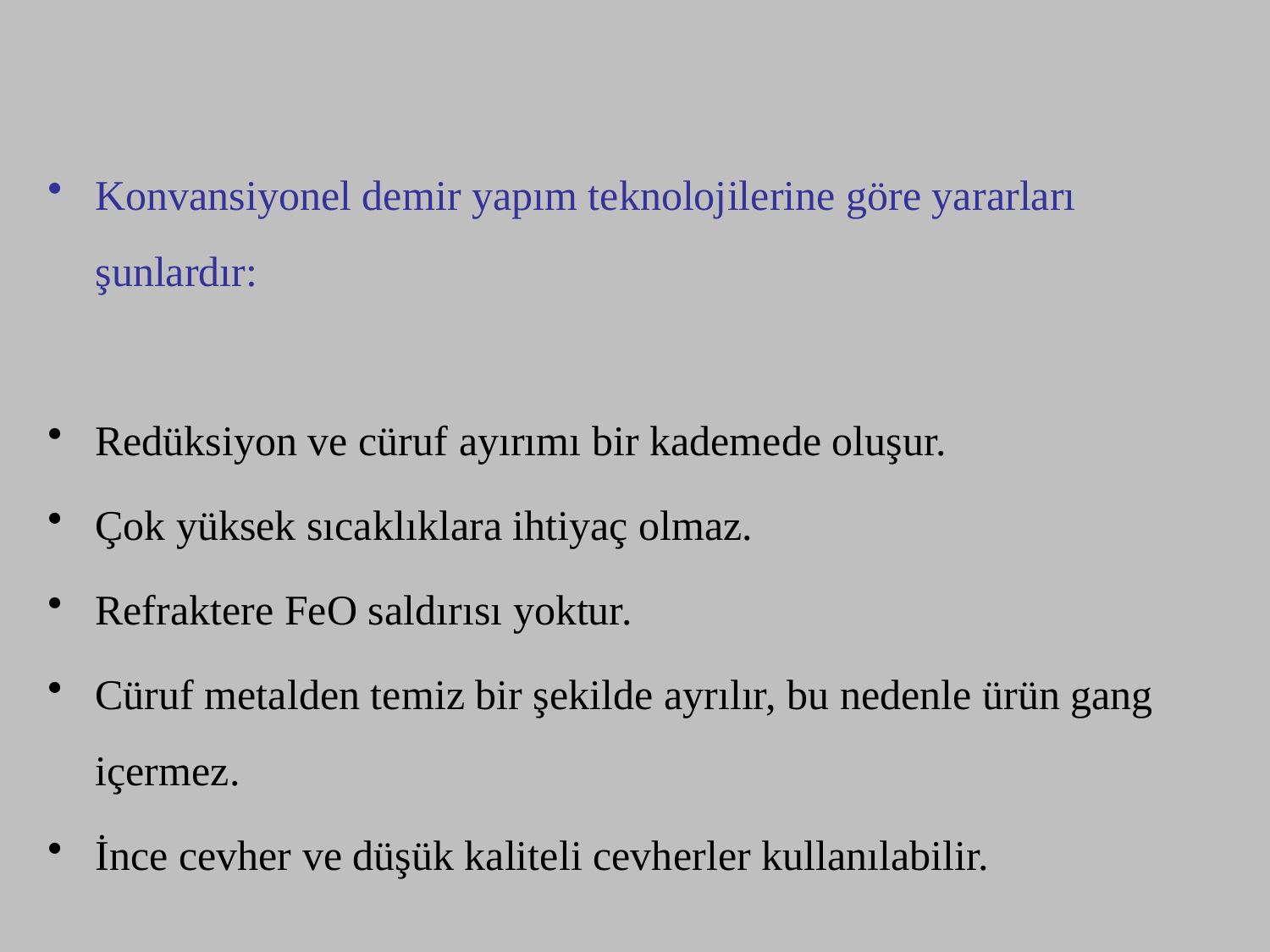

Konvansiyonel demir yapım teknolojilerine göre yararları şunlardır:

Redüksiyon ve cüruf ayırımı bir kademede oluşur.
Çok yüksek sıcaklıklara ihtiyaç olmaz.
Refraktere FeO saldırısı yoktur.
Cüruf metalden temiz bir şekilde ayrılır, bu nedenle ürün gang içermez.
İnce cevher ve düşük kaliteli cevherler kullanılabilir.